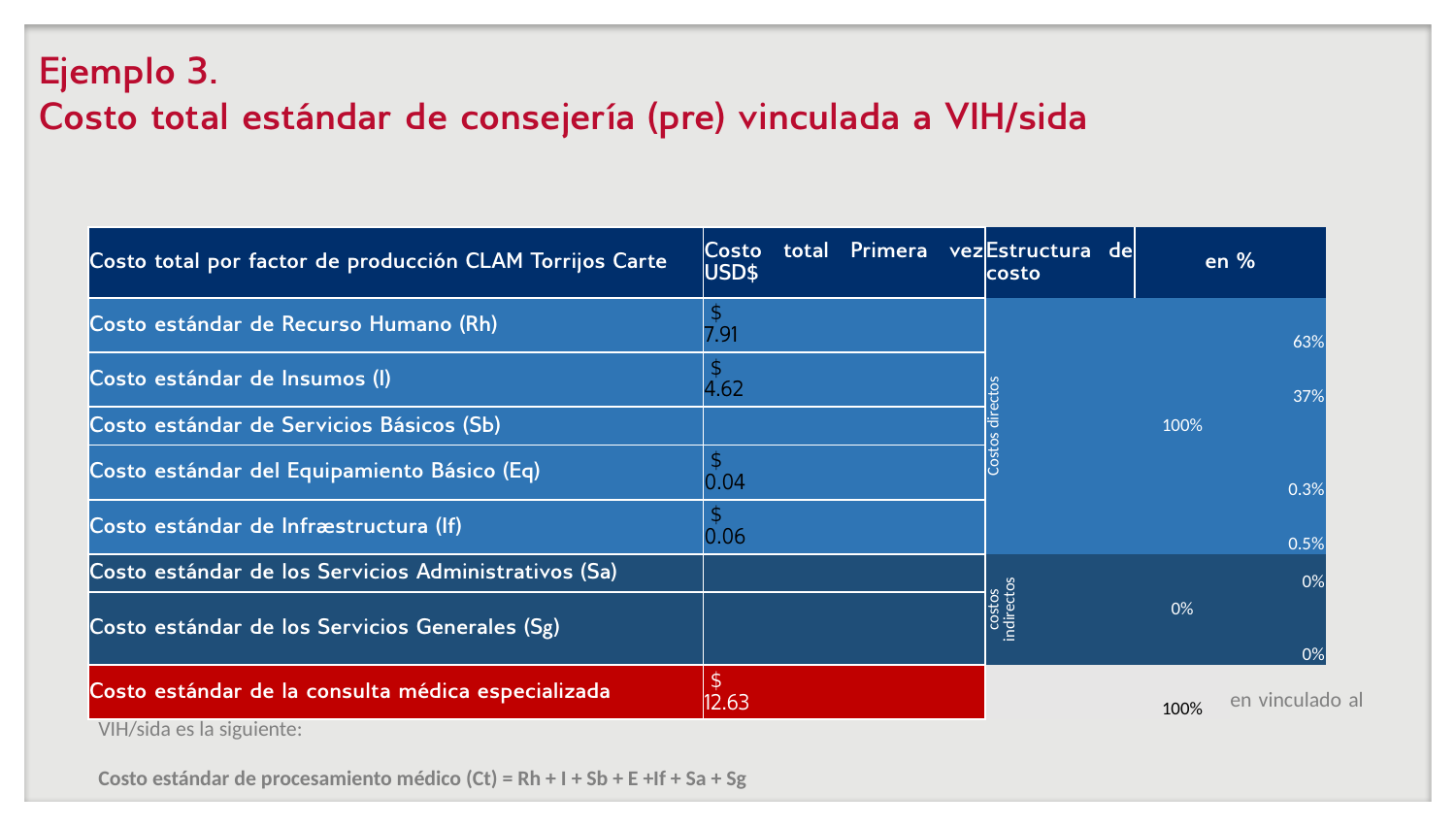

# Ejemplo 3. Costo total estándar de consejería (pre) vinculada a VIH/sida
| Costo total por factor de producción CLAM Torrijos Carte | Costo total Primera vez USD$ | Estructura de costo | en % |  |
| --- | --- | --- | --- | --- |
| Costo estándar de Recurso Humano (Rh) | $ 7.91 | Costos directos | 100% | 63% |
| Costo estándar de Insumos (I) | $ 4.62 |  |  | 37% |
| Costo estándar de Servicios Básicos (Sb) |  |  |  |  |
| Costo estándar del Equipamiento Básico (Eq) | $ 0.04 |  |  | 0.3% |
| Costo estándar de Infraestructura (If) | $ 0.06 |  |  | 0.5% |
| Costo estándar de los Servicios Administrativos (Sa) |  | costos indirectos | 0% | 0% |
| Costo estándar de los Servicios Generales (Sg) |  |  |  | 0% |
| Costo estándar de la consulta médica especializada | $ 12.63 |  | 100% |  |
La fórmula matemática para el cálculo del costo estándar de un procedimiento de prestación de servicios o producción de un bien vinculado al VIH/sida es la siguiente:
Costo estándar de procesamiento médico (Ct) = Rh + I + Sb + E +If + Sa + Sg